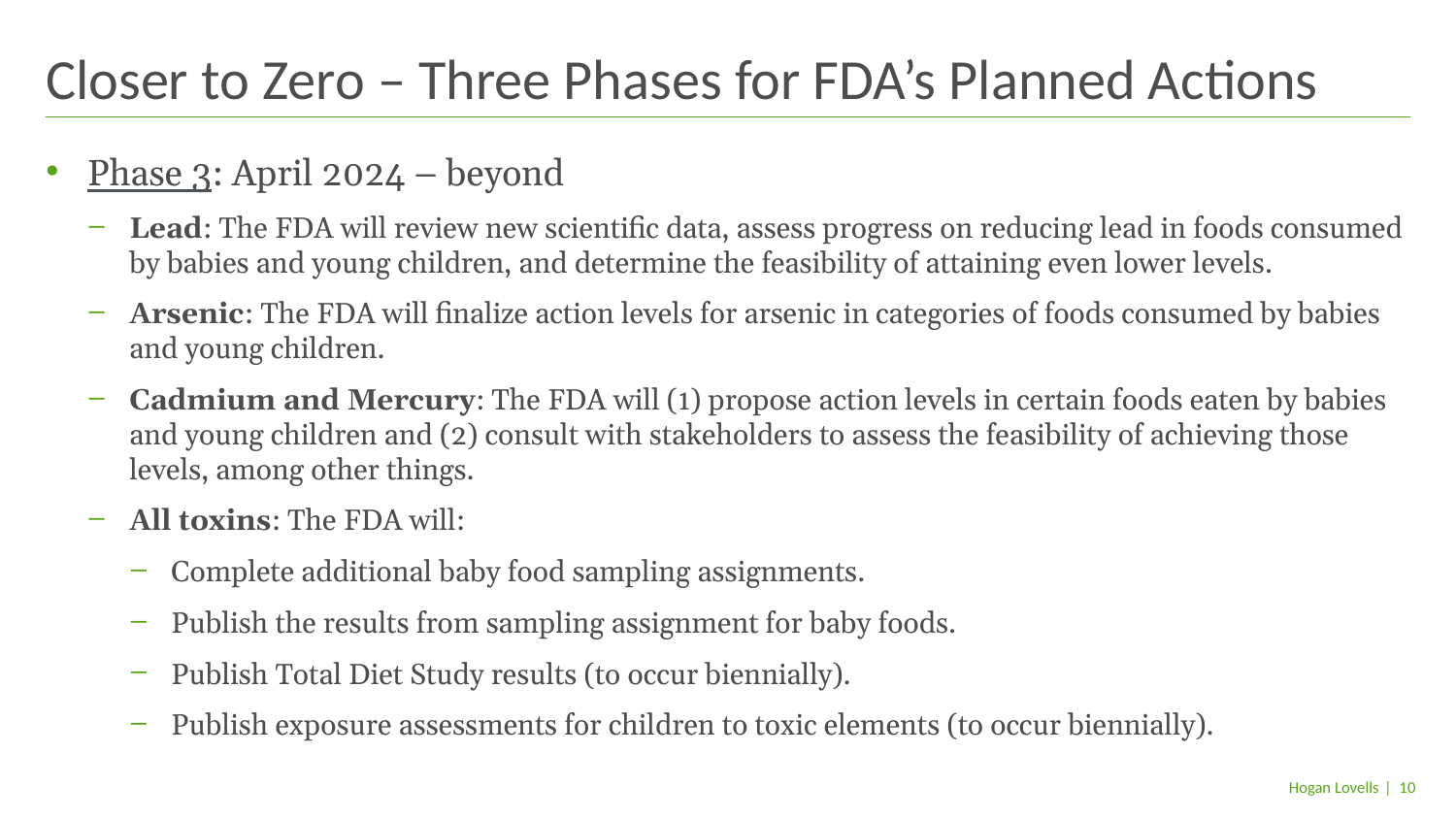

# Closer to Zero – Three Phases for FDA’s Planned Actions
Phase 3: April 2024 – beyond
Lead: The FDA will review new scientific data, assess progress on reducing lead in foods consumed by babies and young children, and determine the feasibility of attaining even lower levels.
Arsenic: The FDA will finalize action levels for arsenic in categories of foods consumed by babies and young children.
Cadmium and Mercury: The FDA will (1) propose action levels in certain foods eaten by babies and young children and (2) consult with stakeholders to assess the feasibility of achieving those levels, among other things.
All toxins: The FDA will:
Complete additional baby food sampling assignments.
Publish the results from sampling assignment for baby foods.
Publish Total Diet Study results (to occur biennially).
Publish exposure assessments for children to toxic elements (to occur biennially).
|  10
Hogan Lovells